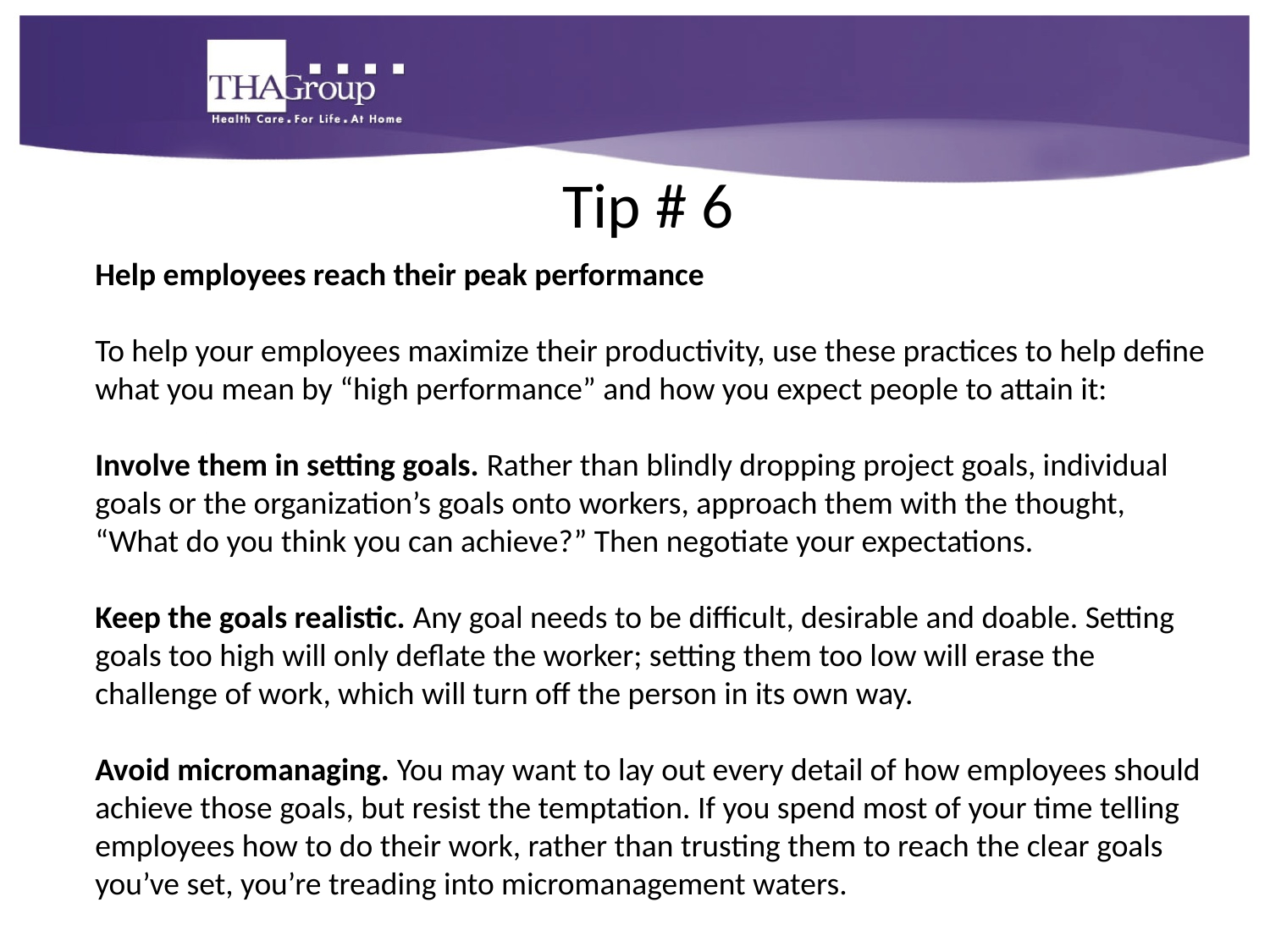

Tip # 6
Help employees reach their peak performance

To help your employees maximize their productivity, use these practices to help define what you mean by “high performance” and how you expect people to attain it:
Involve them in setting goals. Rather than blindly dropping project goals, individual goals or the organization’s goals onto workers, approach them with the thought, “What do you think you can achieve?” Then negotiate your expectations.
Keep the goals realistic. Any goal needs to be difficult, desirable and doable. Setting goals too high will only deflate the worker; setting them too low will erase the challenge of work, which will turn off the person in its own way.
Avoid micromanaging. You may want to lay out every detail of how employees should achieve those goals, but resist the temptation. If you spend most of your time telling employees how to do their work, rather than trusting them to reach the clear goals you’ve set, you’re treading into micromanagement waters.